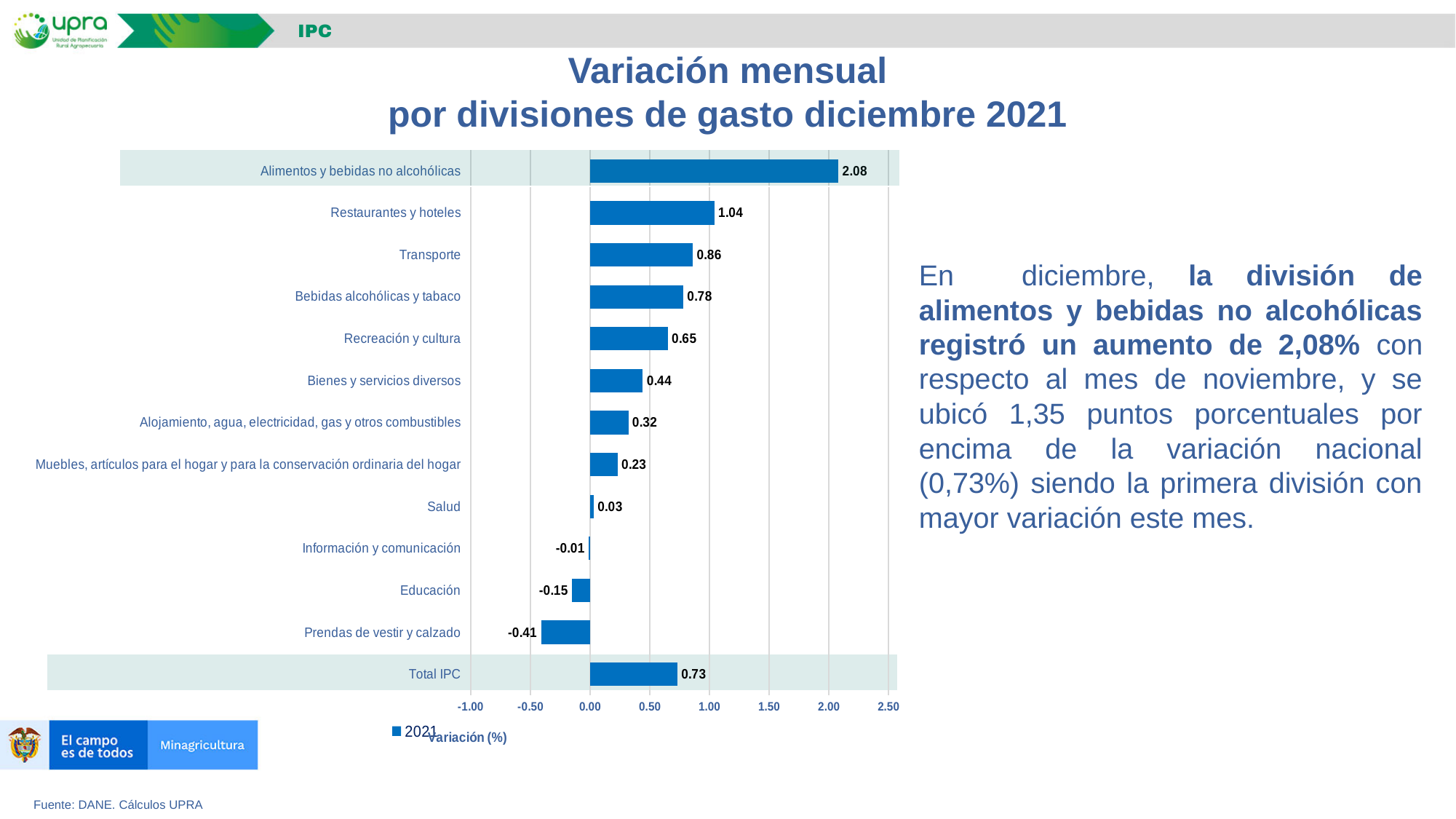

IPC
Variación mensual
por divisiones de gasto diciembre 2021

### Chart

| Category | 2021 |
|---|---|
| Total IPC | 0.73 |
| Prendas de vestir y calzado | -0.41 |
| Educación | -0.15 |
| Información y comunicación | -0.01 |
| Salud | 0.03 |
| Muebles, artículos para el hogar y para la conservación ordinaria del hogar | 0.23 |
| Alojamiento, agua, electricidad, gas y otros combustibles | 0.32 |
| Bienes y servicios diversos | 0.44 |
| Recreación y cultura | 0.65 |
| Bebidas alcohólicas y tabaco | 0.78 |
| Transporte | 0.86 |
| Restaurantes y hoteles | 1.04 |
| Alimentos y bebidas no alcohólicas | 2.08 |
En  diciembre, la división de alimentos y bebidas no alcohólicas registró un aumento de 2,08% con respecto al mes de noviembre, y se ubicó 1,35 puntos porcentuales por encima de la variación nacional (0,73%) siendo la primera división con mayor variación este mes.

Fuente: DANE. Cálculos UPRA